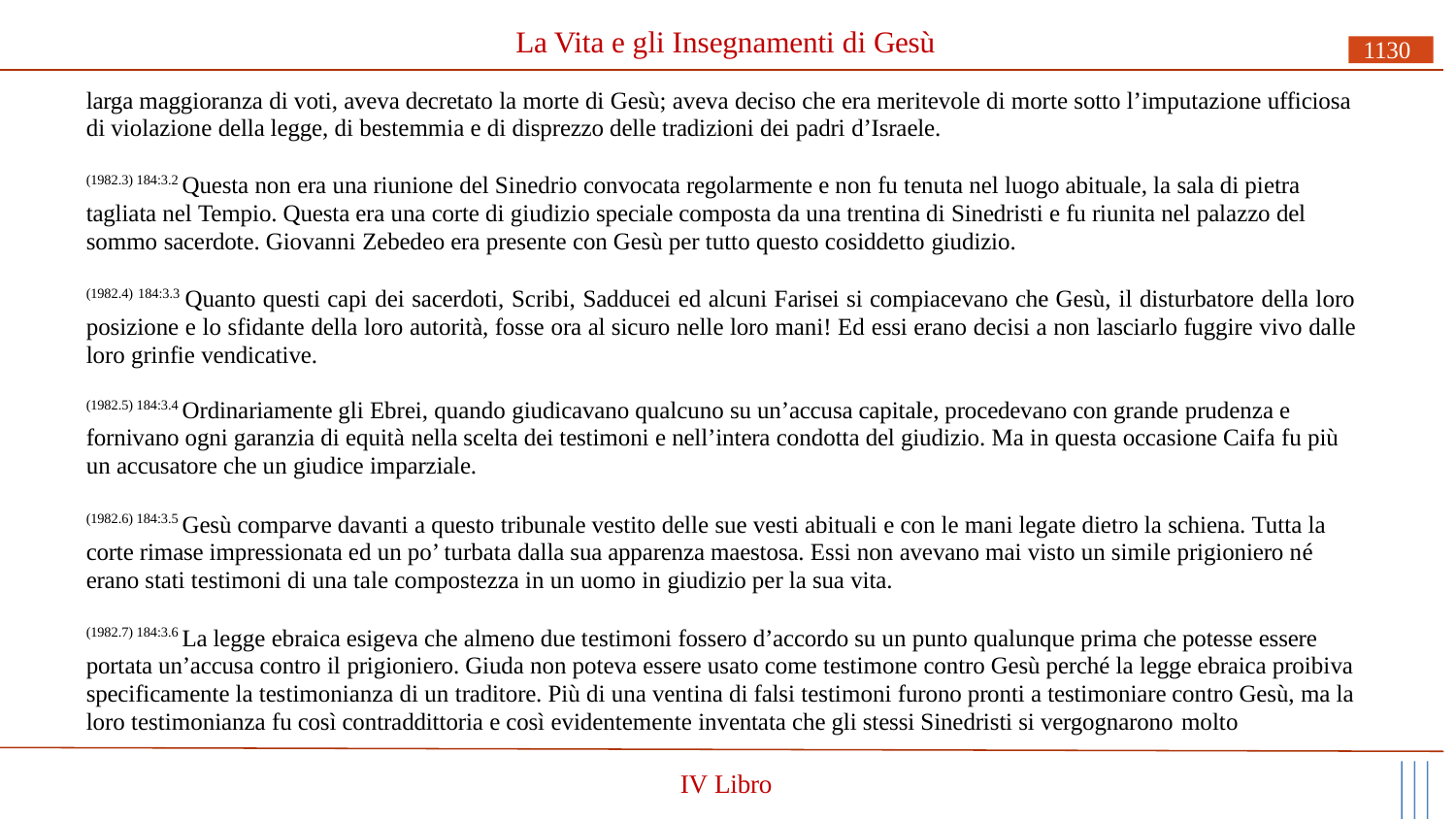

# La Vita e gli Insegnamenti di Gesù
1130

larga maggioranza di voti, aveva decretato la morte di Gesù; aveva deciso che era meritevole di morte sotto l’imputazione ufficiosa  di violazione della legge, di bestemmia e di disprezzo delle tradizioni dei padri d’Israele.

(1982.3) 184:3.2 Questa non era una riunione del Sinedrio convocata regolarmente e non fu tenuta nel luogo abituale, la sala di pietra  tagliata nel Tempio. Questa era una corte di giudizio speciale composta da una trentina di Sinedristi e fu riunita nel palazzo del  sommo sacerdote. Giovanni Zebedeo era presente con Gesù per tutto questo cosiddetto giudizio.

(1982.4) 184:3.3 Quanto questi capi dei sacerdoti, Scribi, Sadducei ed alcuni Farisei si compiacevano che Gesù, il disturbatore della loro  posizione e lo sfidante della loro autorità, fosse ora al sicuro nelle loro mani! Ed essi erano decisi a non lasciarlo fuggire vivo dalle  loro grinfie vendicative.

(1982.5) 184:3.4 Ordinariamente gli Ebrei, quando giudicavano qualcuno su un’accusa capitale, procedevano con grande prudenza e  fornivano ogni garanzia di equità nella scelta dei testimoni e nell’intera condotta del giudizio. Ma in questa occasione Caifa fu più  un accusatore che un giudice imparziale.

(1982.6) 184:3.5 Gesù comparve davanti a questo tribunale vestito delle sue vesti abituali e con le mani legate dietro la schiena. Tutta la  corte rimase impressionata ed un po’ turbata dalla sua apparenza maestosa. Essi non avevano mai visto un simile prigioniero né  erano stati testimoni di una tale compostezza in un uomo in giudizio per la sua vita.

(1982.7) 184:3.6 La legge ebraica esigeva che almeno due testimoni fossero d’accordo su un punto qualunque prima che potesse essere  portata un’accusa contro il prigioniero. Giuda non poteva essere usato come testimone contro Gesù perché la legge ebraica proibiva  specificamente la testimonianza di un traditore. Più di una ventina di falsi testimoni furono pronti a testimoniare contro Gesù, ma la  loro testimonianza fu così contraddittoria e così evidentemente inventata che gli stessi Sinedristi si vergognarono molto

IV Libro